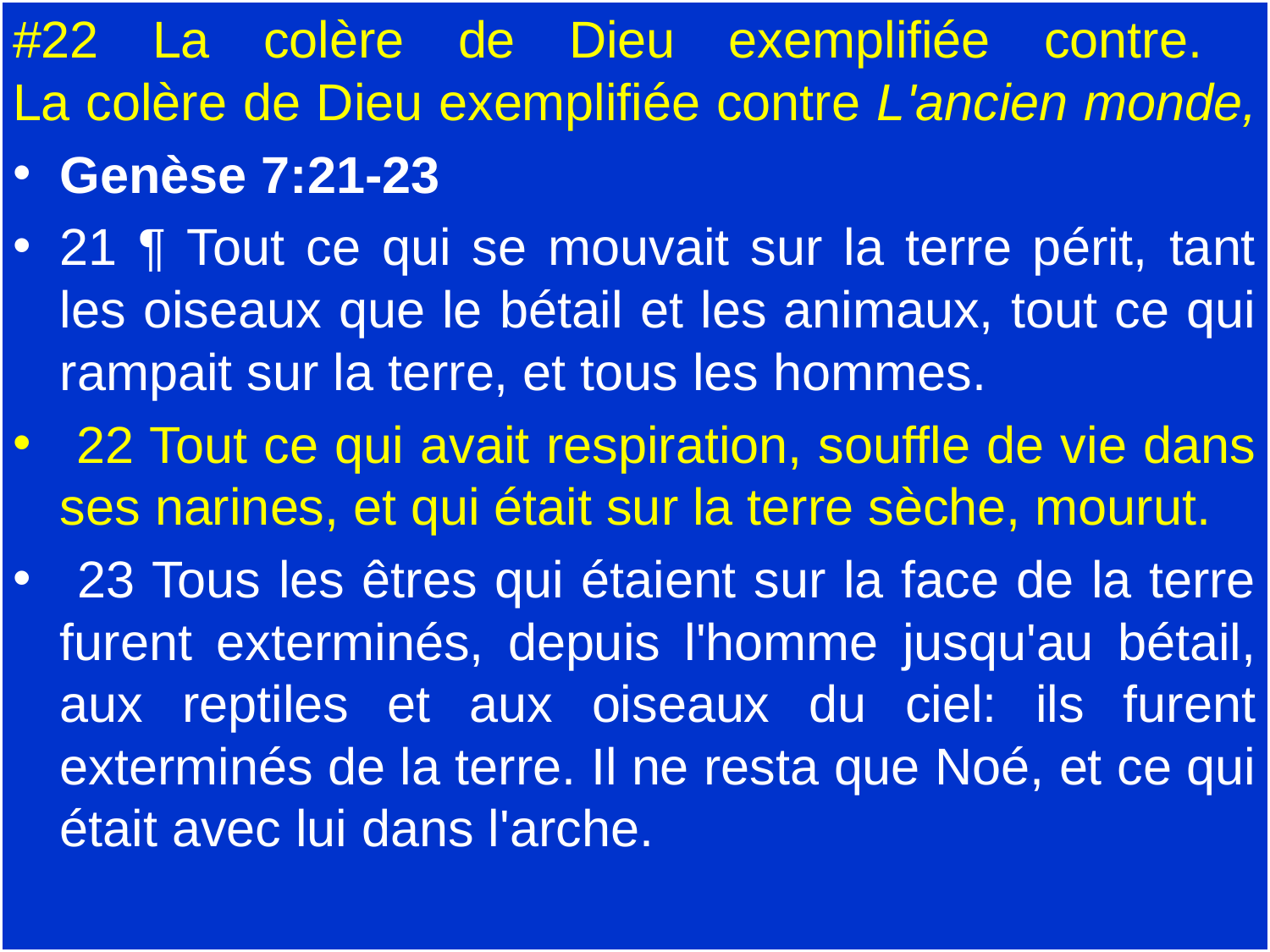

#22 La colère de Dieu exemplifiée contre.
La colère de Dieu exemplifiée contre L'ancien monde,
Genèse 7:21-23
21 ¶ Tout ce qui se mouvait sur la terre périt, tant les oiseaux que le bétail et les animaux, tout ce qui rampait sur la terre, et tous les hommes.
 22 Tout ce qui avait respiration, souffle de vie dans ses narines, et qui était sur la terre sèche, mourut.
 23 Tous les êtres qui étaient sur la face de la terre furent exterminés, depuis l'homme jusqu'au bétail, aux reptiles et aux oiseaux du ciel: ils furent exterminés de la terre. Il ne resta que Noé, et ce qui était avec lui dans l'arche.